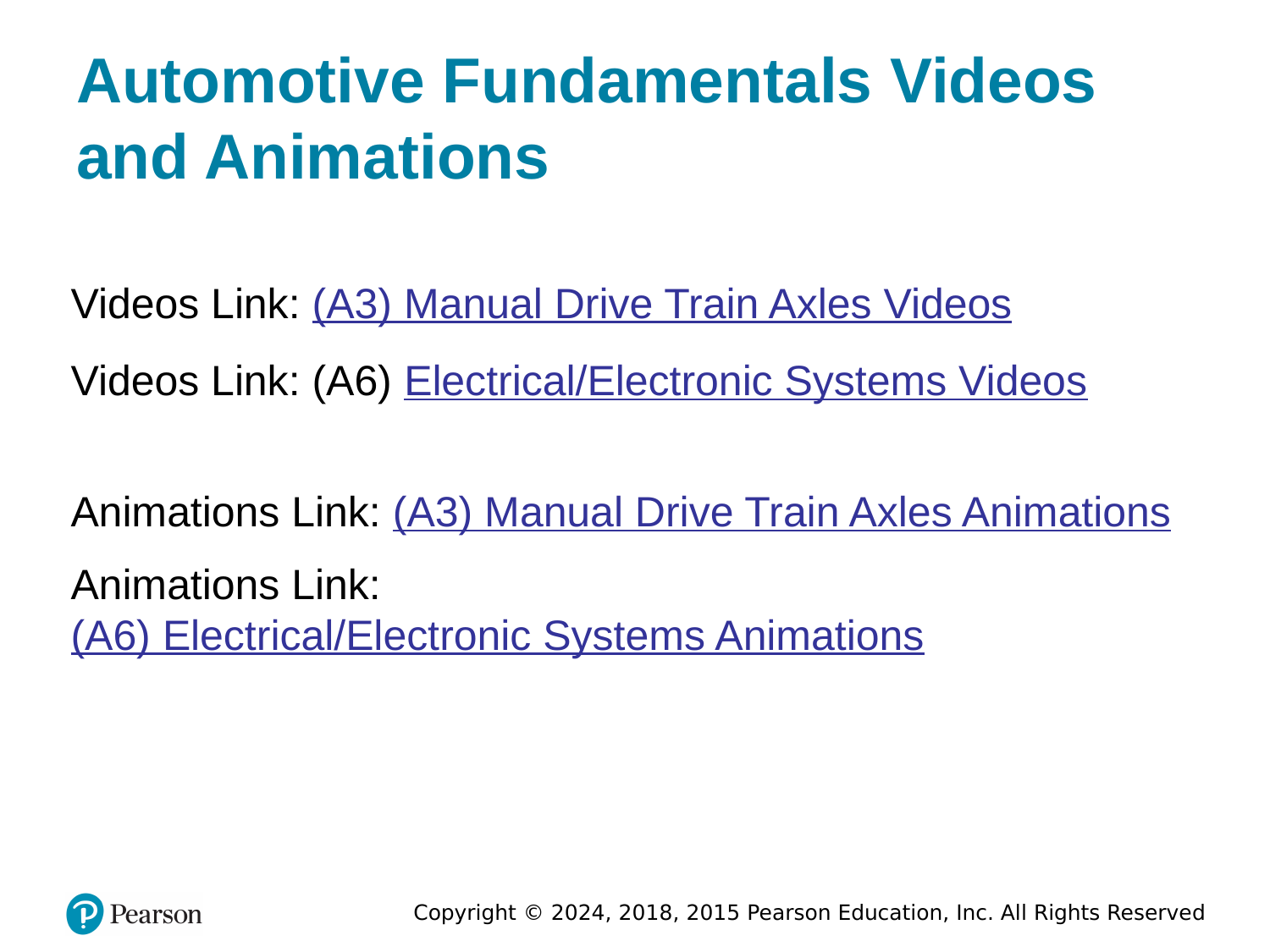

# Automotive Fundamentals Videos and Animations
Videos Link: (A3) Manual Drive Train Axles Videos
Videos Link: (A6) Electrical/Electronic Systems Videos
Animations Link: (A3) Manual Drive Train Axles Animations
Animations Link: (A6) Electrical/Electronic Systems Animations